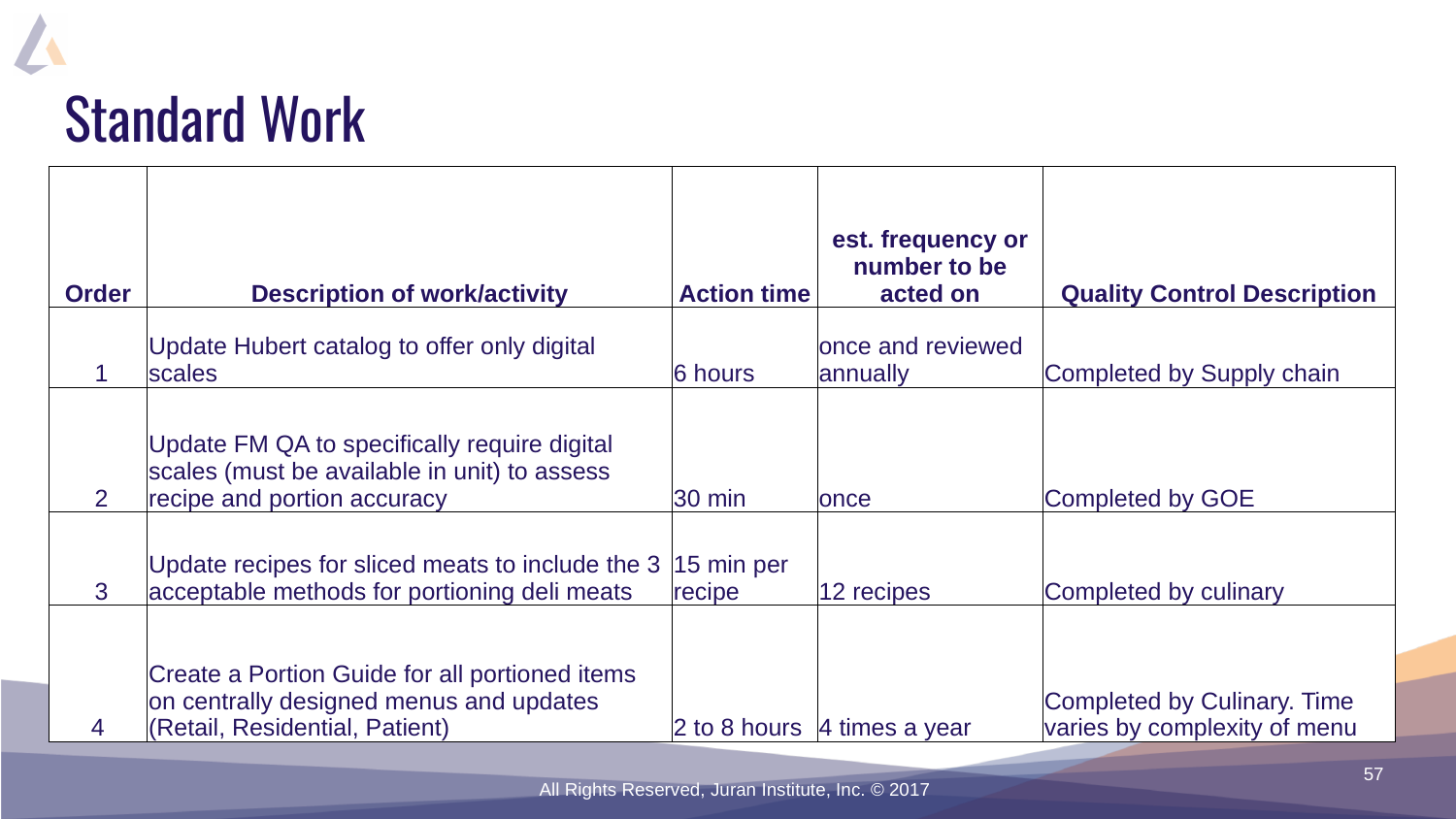

# Standard Work
| Order | Description of work/activity | Action time | est. frequency or number to be acted on | Quality Control Description |
| --- | --- | --- | --- | --- |
| 1 | Update Hubert catalog to offer only digital scales | 6 hours | once and reviewed annually | Completed by Supply chain |
| 2 | Update FM QA to specifically require digital scales (must be available in unit) to assess recipe and portion accuracy | 30 min | once | Completed by GOE |
| 3 | Update recipes for sliced meats to include the 3 acceptable methods for portioning deli meats | 15 min per recipe | 12 recipes | Completed by culinary |
| 4 | Create a Portion Guide for all portioned items on centrally designed menus and updates (Retail, Residential, Patient) | 2 to 8 hours | 4 times a year | Completed by Culinary. Time varies by complexity of menu |
57